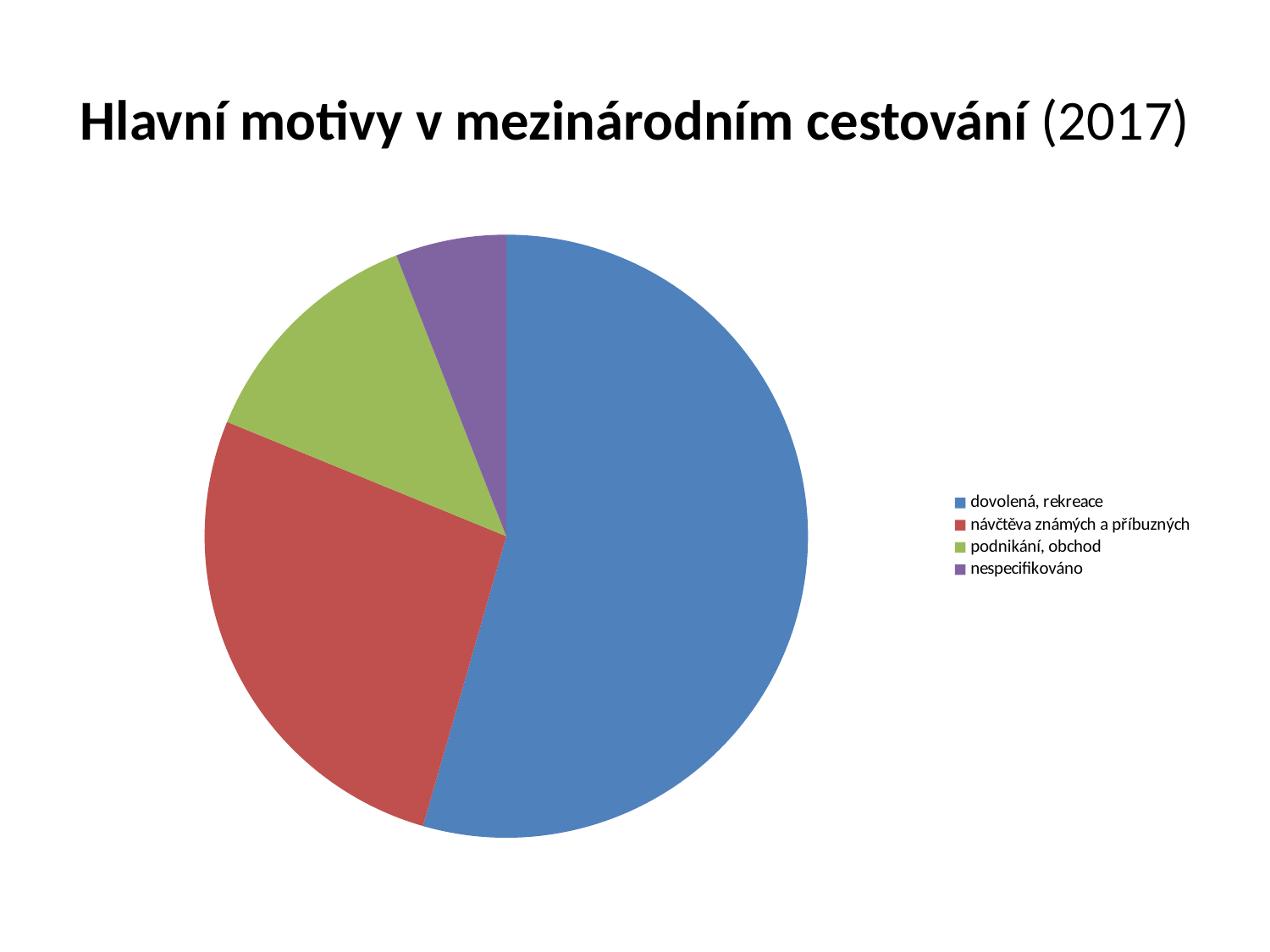

# Hlavní motivy v mezinárodním cestování (2017)

### Chart

| Category |  |
|---|---|
| dovolená, rekreace | 55.0 |
| návčtěva známých a příbuzných | 27.0 |
| podnikání, obchod | 13.0 |
| nespecifikováno | 6.0 |